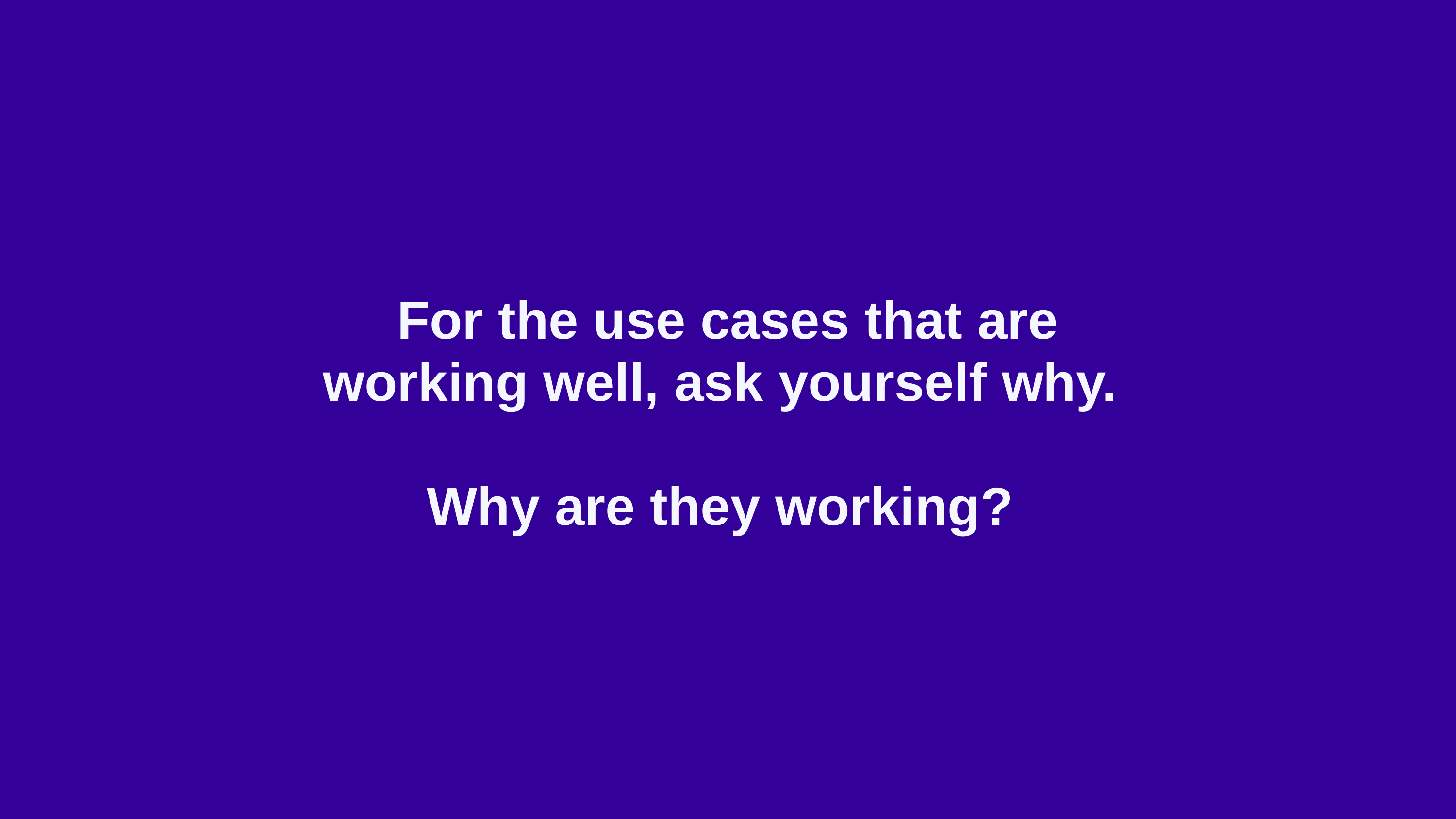

For the use cases that are working well, ask yourself why.

Why are they working?